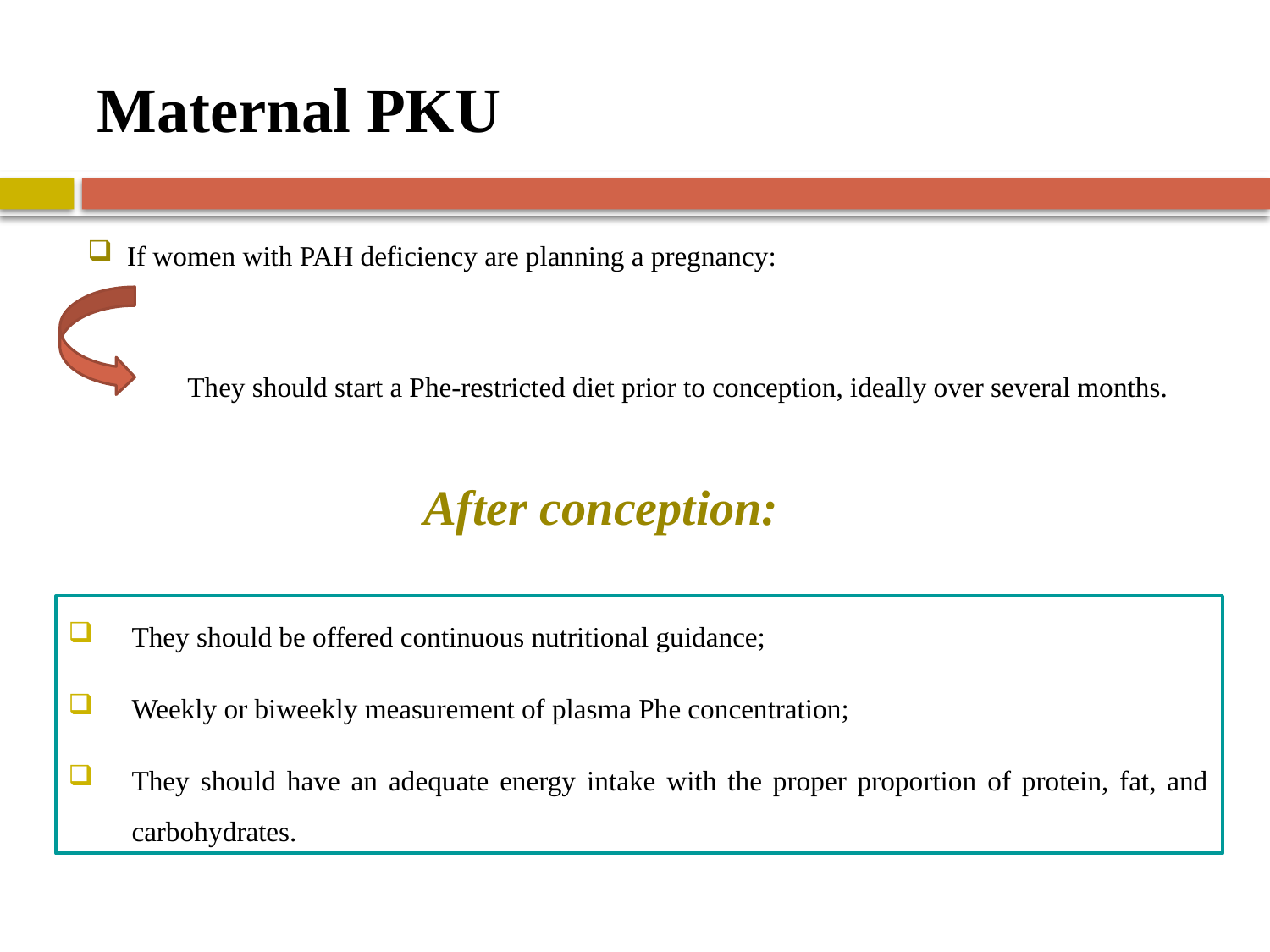

# Maternal PKU
If women with PAH deficiency are planning a pregnancy:

They should start a Phe-restricted diet prior to conception, ideally over several months.
After conception:
They should be offered continuous nutritional guidance;
Weekly or biweekly measurement of plasma Phe concentration;
They should have an adequate energy intake with the proper proportion of protein, fat, and carbohydrates.